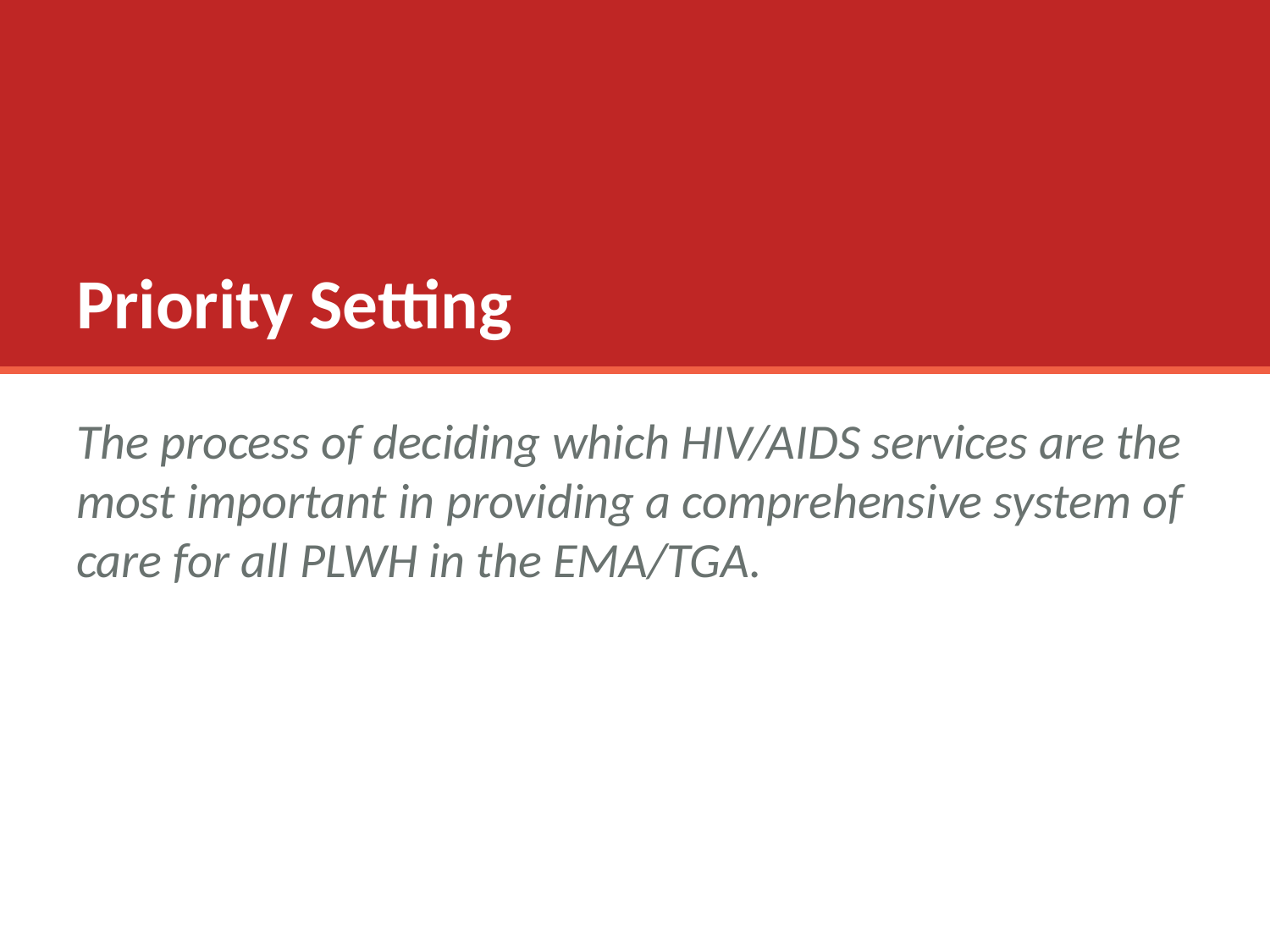

# Priority Setting
The process of deciding which HIV/AIDS services are the most important in providing a comprehensive system of care for all PLWH in the EMA/TGA.